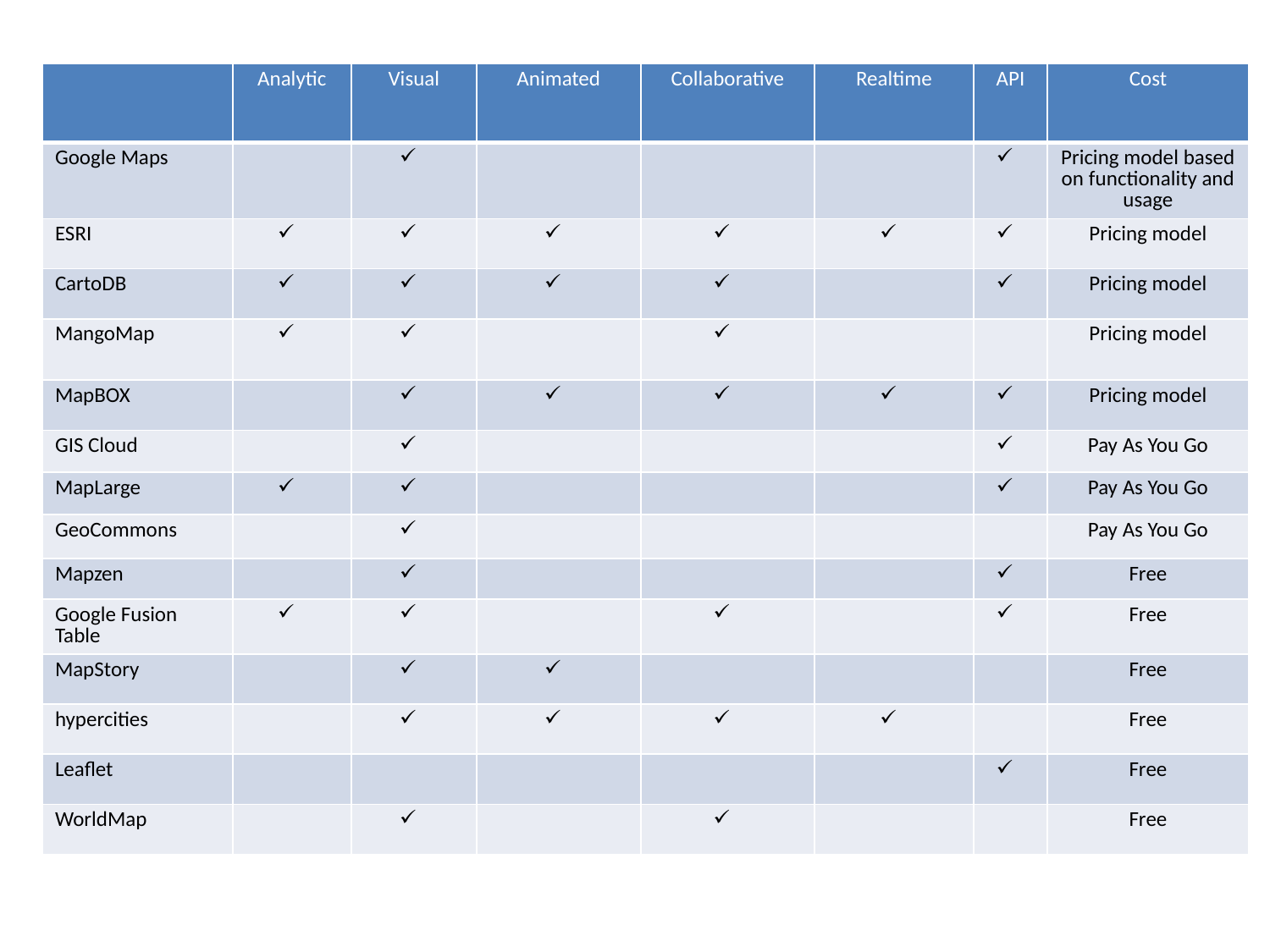

|  | Analytic | Visual | Animated | Collaborative | Realtime | API | Cost |
| --- | --- | --- | --- | --- | --- | --- | --- |
| Google Maps |  |  |  |  |  |  | Pricing model based on functionality and usage |
| ESRI |  |  |  |  |  |  | Pricing model |
| CartoDB |  |  |  |  |  |  | Pricing model |
| MangoMap |  |  |  |  |  |  | Pricing model |
| MapBOX |  |  |  |  |  |  | Pricing model |
| GIS Cloud |  |  |  |  |  |  | Pay As You Go |
| MapLarge |  |  |  |  |  |  | Pay As You Go |
| GeoCommons |  |  |  |  |  |  | Pay As You Go |
| Mapzen |  |  |  |  |  |  | Free |
| Google Fusion Table |  |  |  |  |  |  | Free |
| MapStory |  |  |  |  |  |  | Free |
| hypercities |  |  |  |  |  |  | Free |
| Leaflet |  |  |  |  |  |  | Free |
| WorldMap |  |  |  |  |  |  | Free |